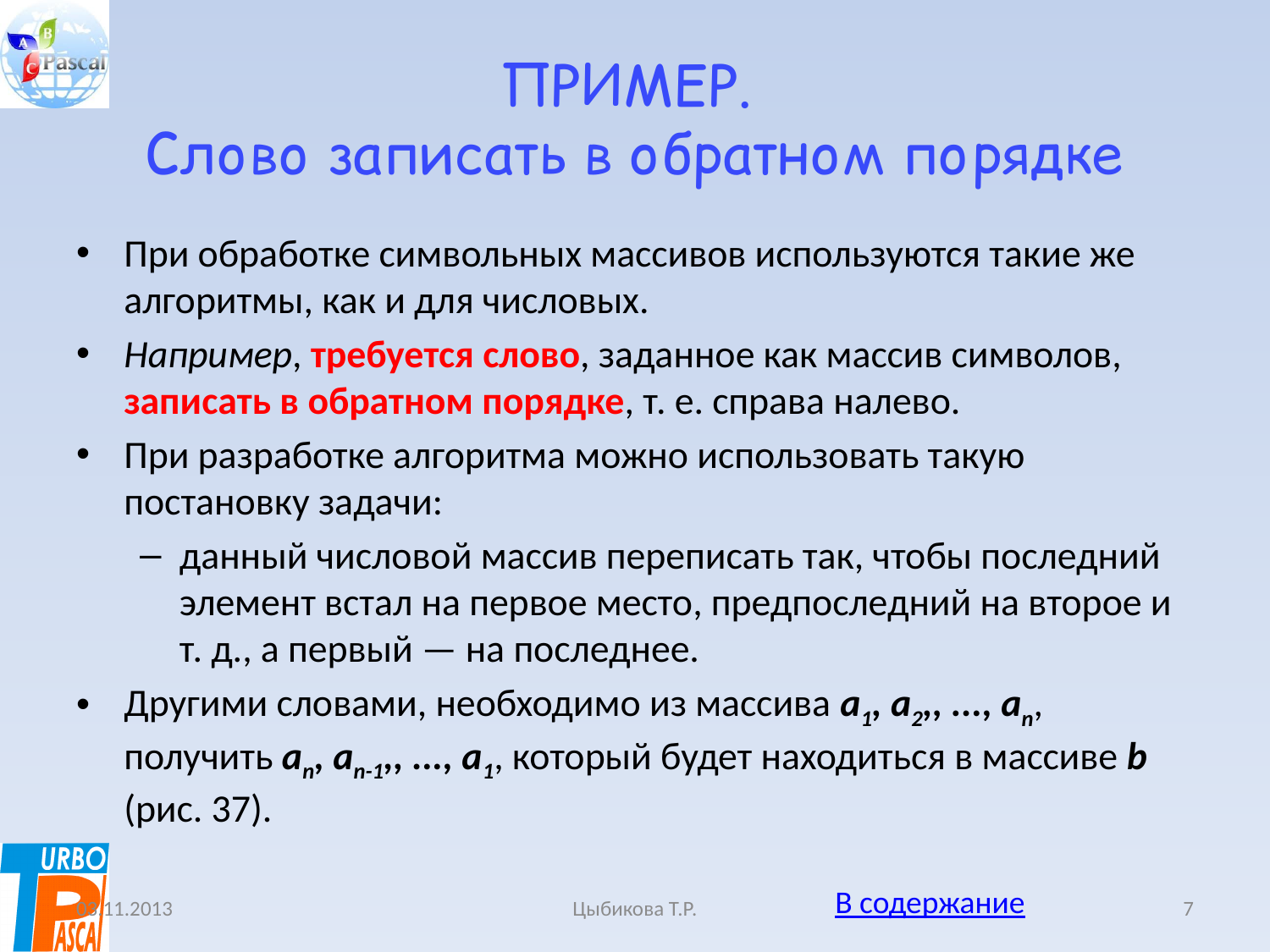

# ПРИМЕР. Слово записать в обратном порядке
При обработке символьных массивов используются такие же алгоритмы, как и для числовых.
Например, требуется слово, заданное как массив символов, записать в обратном порядке, т. е. справа налево.
При разработке алгоритма можно использовать такую постановку задачи:
данный числовой массив переписать так, чтобы последний элемент встал на первое место, предпоследний на второе и т. д., а первый — на последнее.
Другими словами, необходимо из массива a1, a2,, ..., аn, получить an, an-1,, ..., а1, который будет находиться в массиве b (рис. 37).

В содержание
03.11.2013
Цыбикова Т.Р.
7